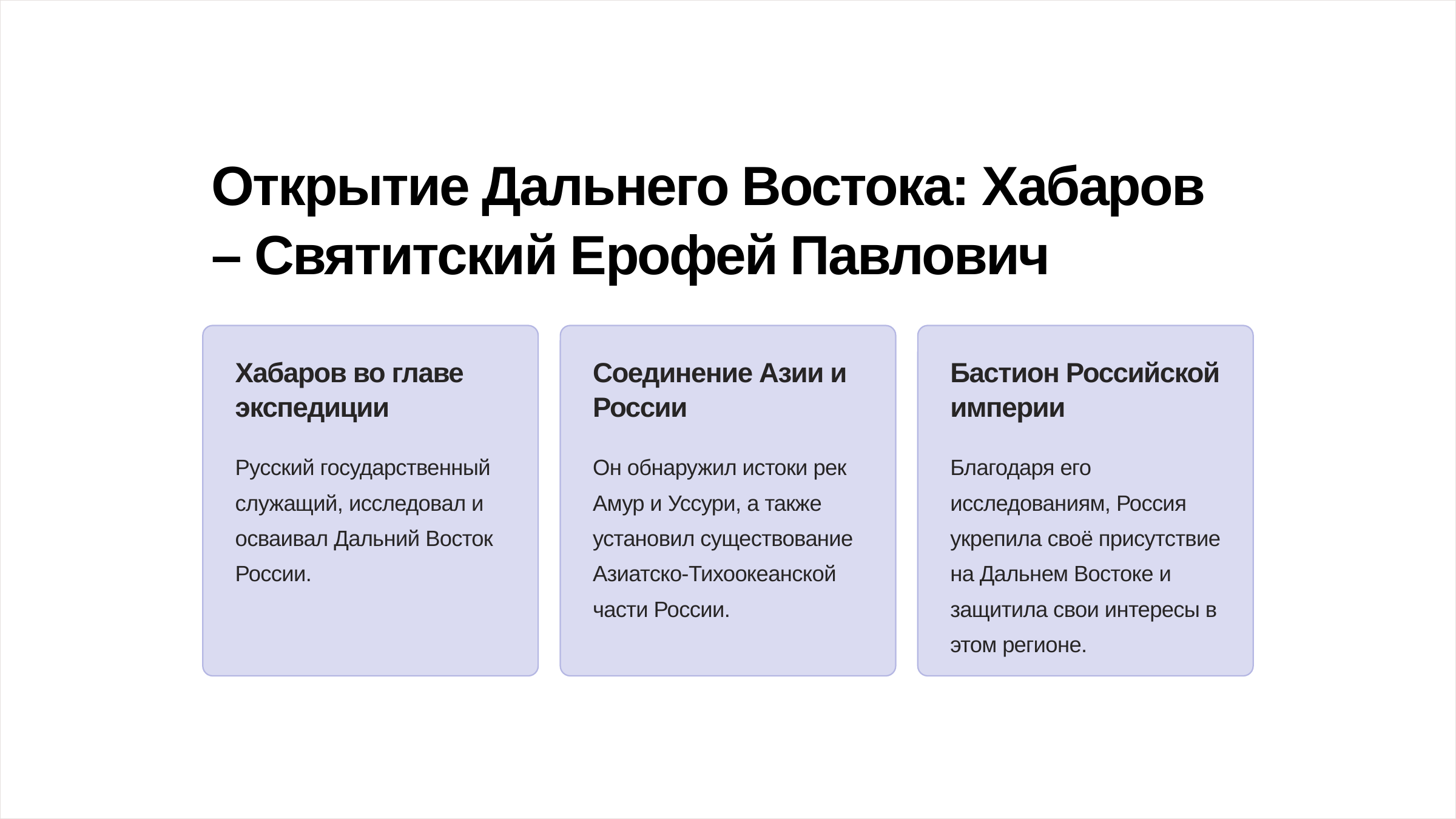

newUROKI.net
Открытие Дальнего Востока: Хабаров – Святитский Ерофей Павлович

Хабаров во главе экспедиции
Соединение Азии и России
Бастион Российской империи
Русский государственный служащий, исследовал и осваивал Дальний Восток России.
Он обнаружил истоки рек Амур и Уссури, а также установил существование Азиатско-Тихоокеанской части России.
Благодаря его исследованиям, Россия укрепила своё присутствие на Дальнем Востоке и защитила свои интересы в этом регионе.